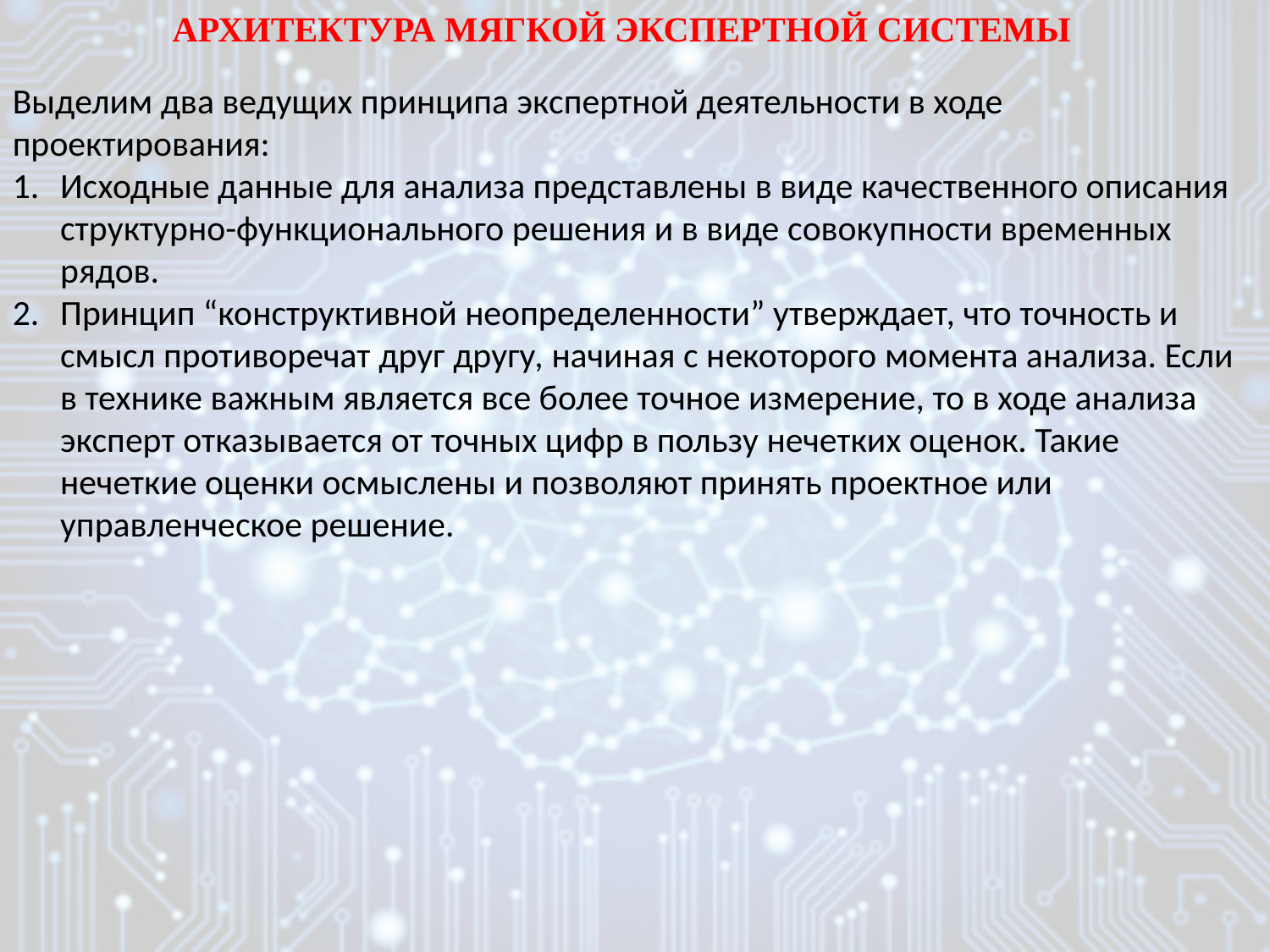

АРХИТЕКТУРА МЯГКОЙ ЭКСПЕРТНОЙ СИСТЕМЫ
Выделим два ведущих принципа экспертной деятельности в ходе проектирования:
Исходные данные для анализа представлены в виде качественного описания структурно-функционального решения и в виде совокупности временных рядов.
Принцип “конструктивной неопределенности” утверждает, что точность и смысл противоречат друг другу, начиная с некоторого момента анализа. Если в технике важным является все более точное измерение, то в ходе анализа эксперт отказывается от точных цифр в пользу нечетких оценок. Такие нечеткие оценки осмыслены и позволяют принять проектное или управленческое решение.